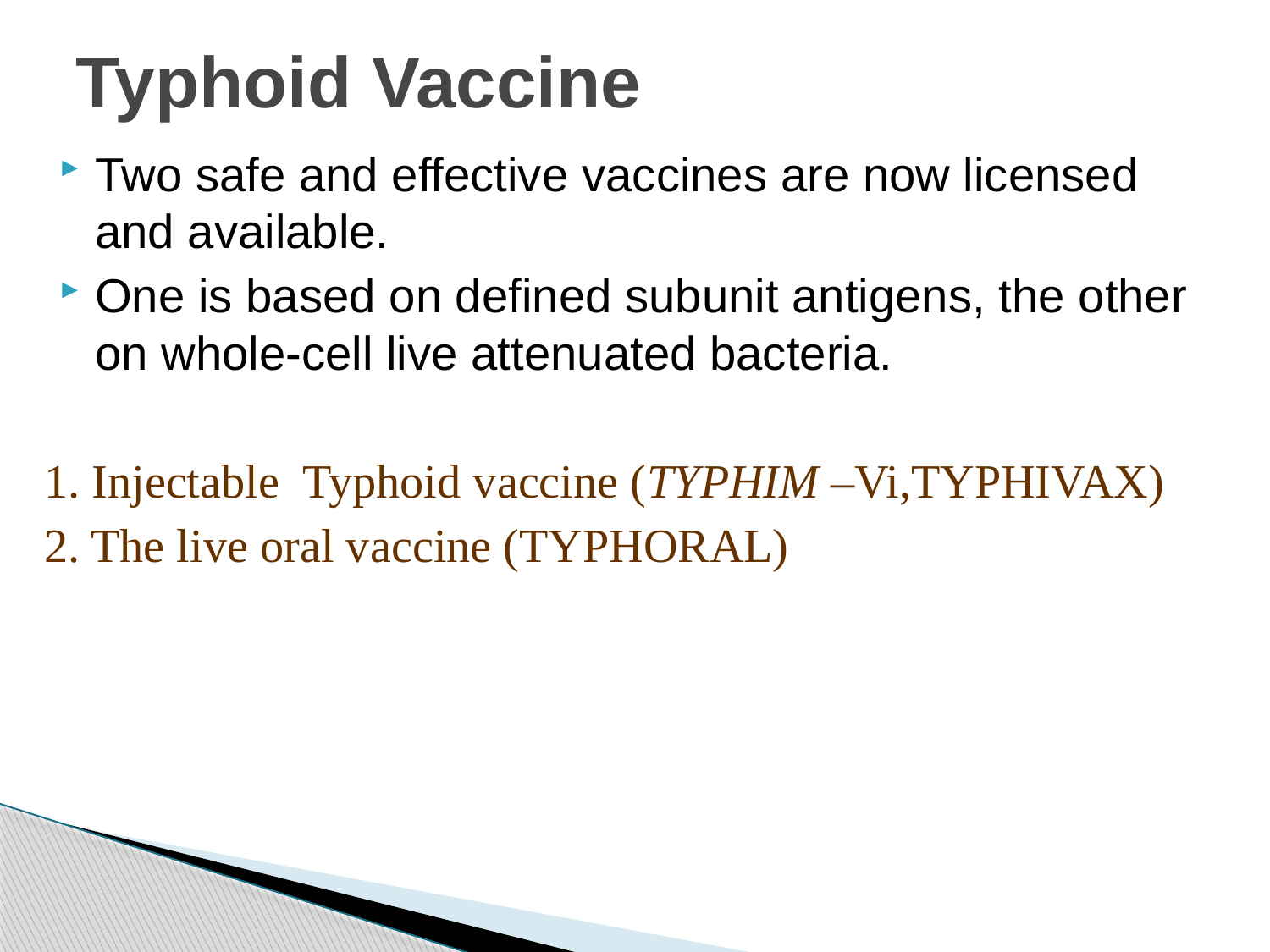

# Typhoid Vaccine
Two safe and effective vaccines are now licensed and available.
One is based on defined subunit antigens, the other on whole-cell live attenuated bacteria.

1. Injectable  Typhoid vaccine (TYPHIM –Vi,TYPHIVAX)
2. The live oral vaccine (TYPHORAL)